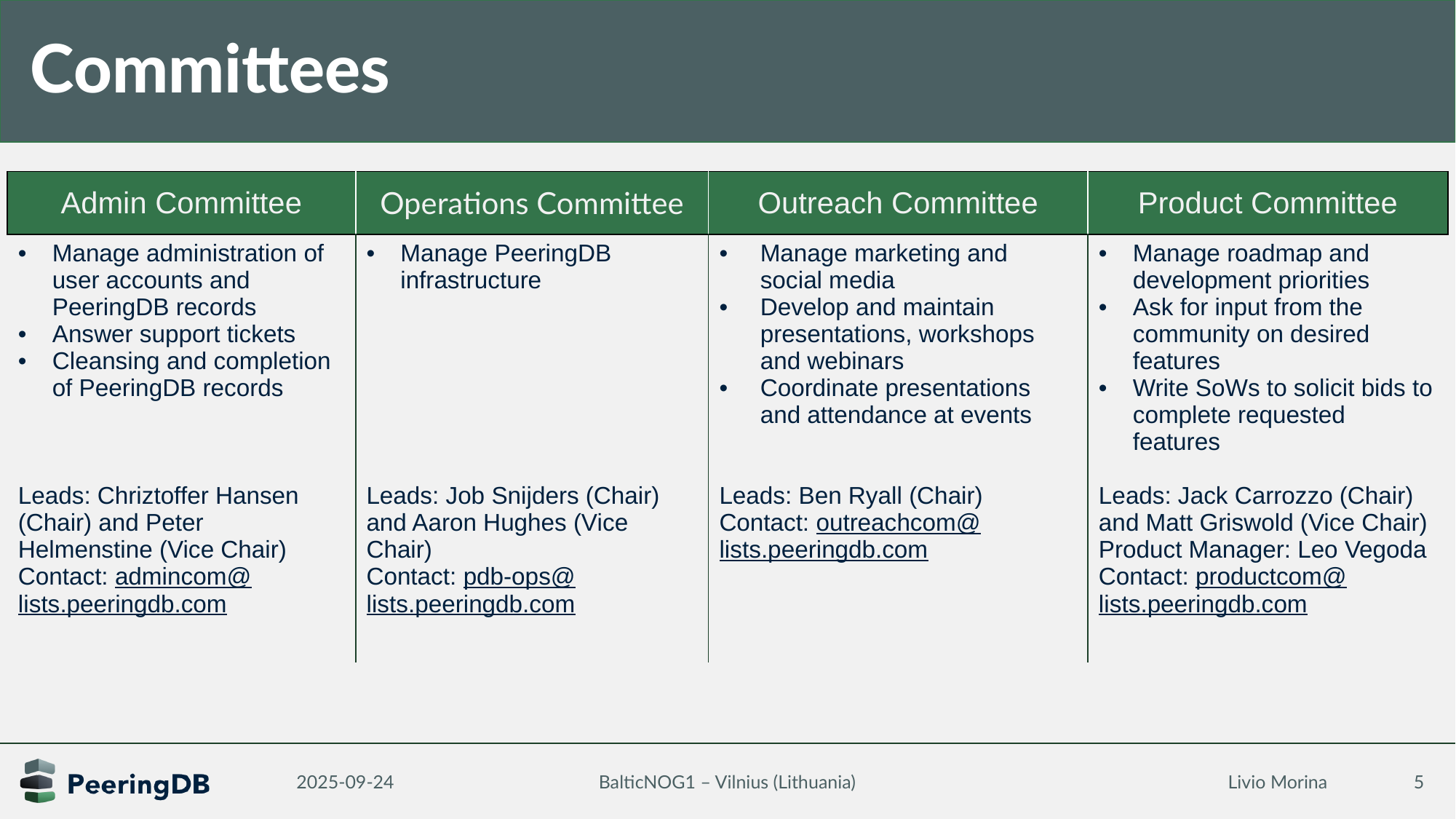

# Committees
| Admin Committee | Operations Committee | Outreach Committee | Product Committee |
| --- | --- | --- | --- |
| Manage administration of user accounts and PeeringDB records Answer support tickets Cleansing and completion of PeeringDB records Leads: Chriztoffer Hansen (Chair) and Peter Helmenstine (Vice Chair) Contact: admincom@ lists.peeringdb.com | Manage PeeringDB infrastructure Leads: Job Snijders (Chair) and Aaron Hughes (Vice Chair) Contact: pdb-ops@ lists.peeringdb.com | Manage marketing and social media Develop and maintain presentations, workshops and webinars Coordinate presentations and attendance at events Leads: Ben Ryall (Chair) Contact: outreachcom@ lists.peeringdb.com | Manage roadmap and development priorities Ask for input from the community on desired features Write SoWs to solicit bids to complete requested features Leads: Jack Carrozzo (Chair) and Matt Griswold (Vice Chair) Product Manager: Leo Vegoda Contact: productcom@ lists.peeringdb.com |
Livio Morina
2025-09-24
BalticNOG1 – Vilnius (Lithuania)
5